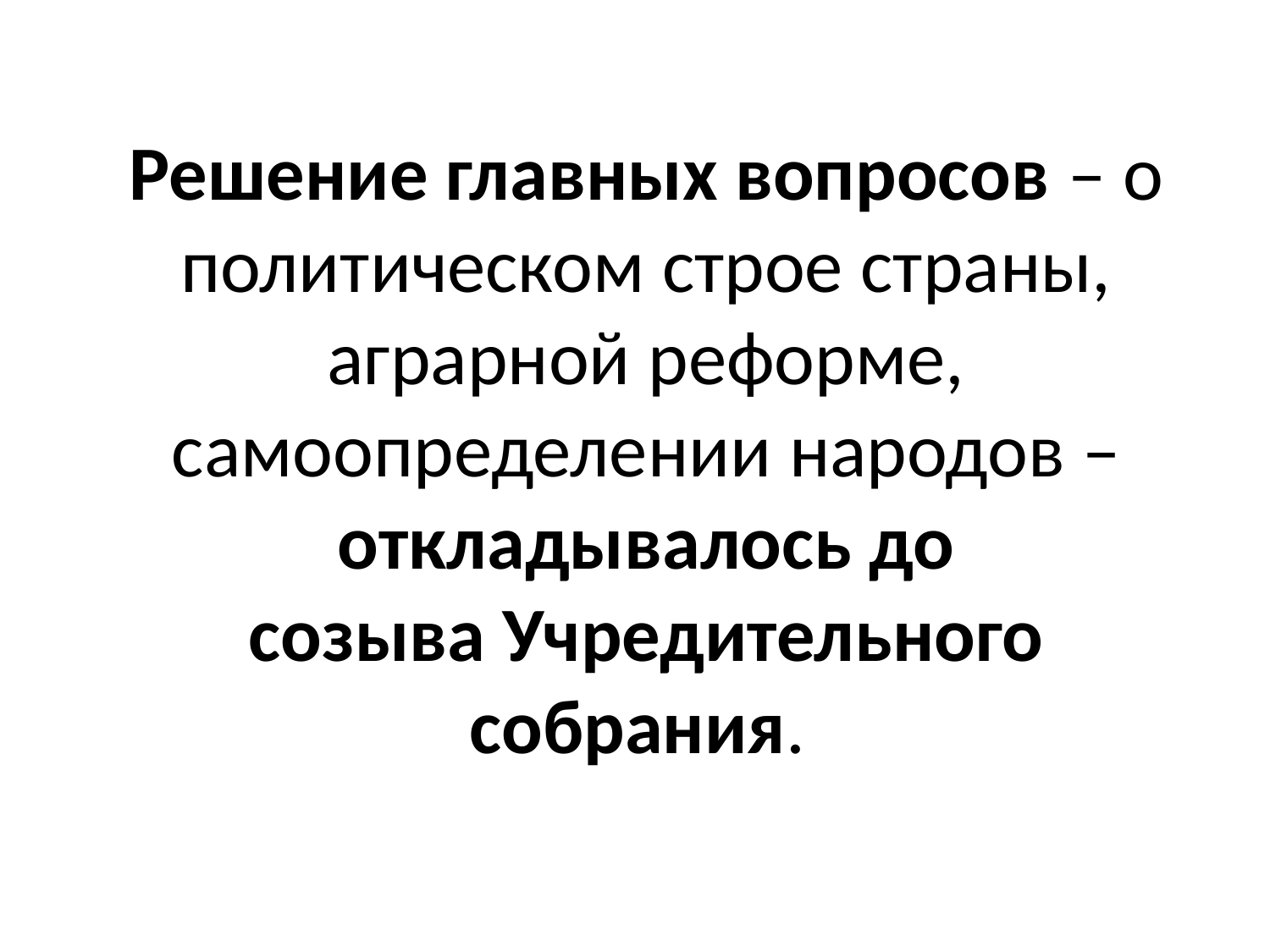

# Решение главных вопросов – о политическом строе страны, аграрной реформе, самоопределении народов – откладывалось до созыва Учредительного собрания.